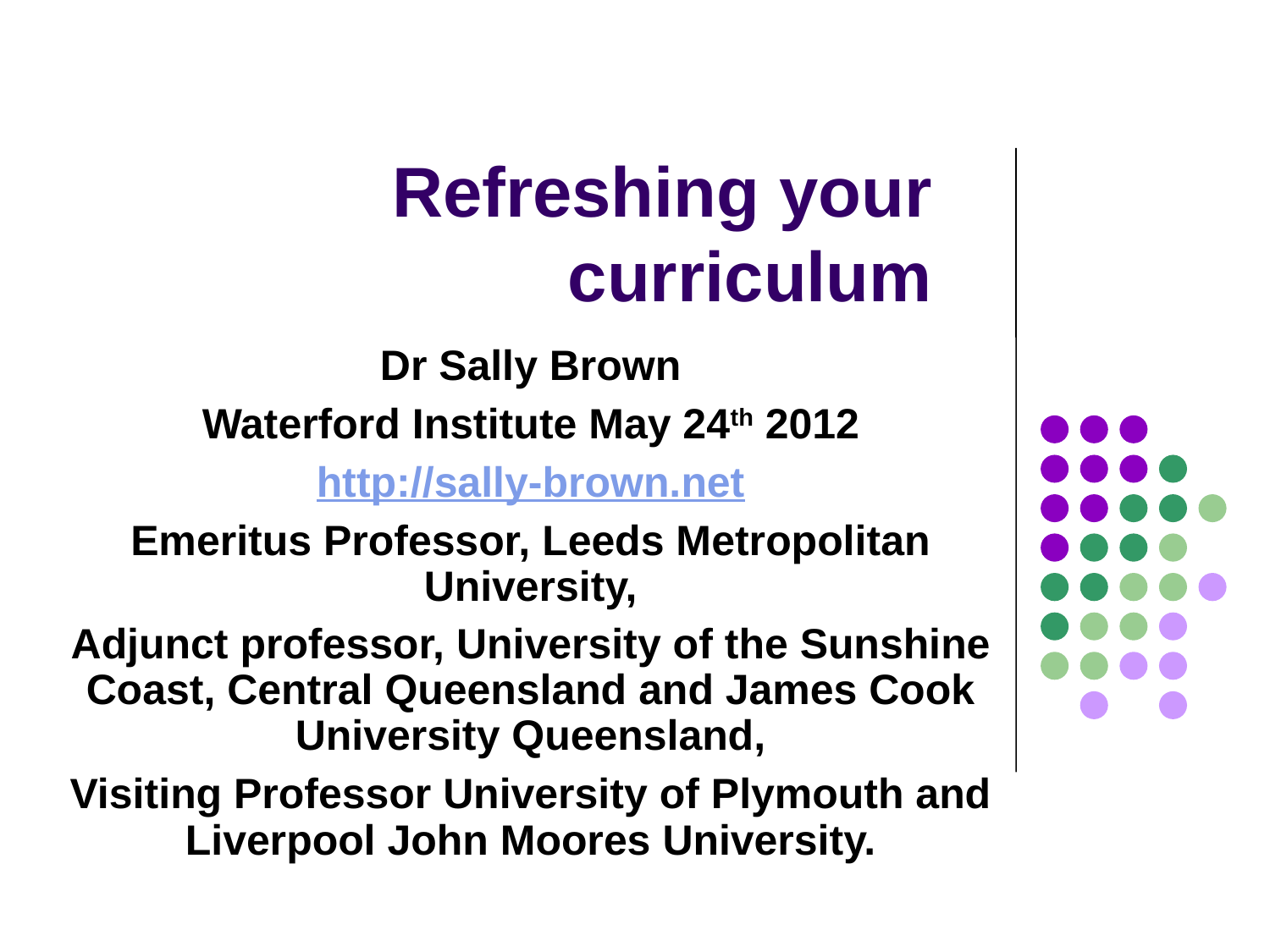

# Refreshing your curriculum
Dr Sally Brown
Waterford Institute May 24th 2012
http://sally-brown.net
Emeritus Professor, Leeds Metropolitan University,
Adjunct professor, University of the Sunshine Coast, Central Queensland and James Cook University Queensland,
Visiting Professor University of Plymouth and Liverpool John Moores University.